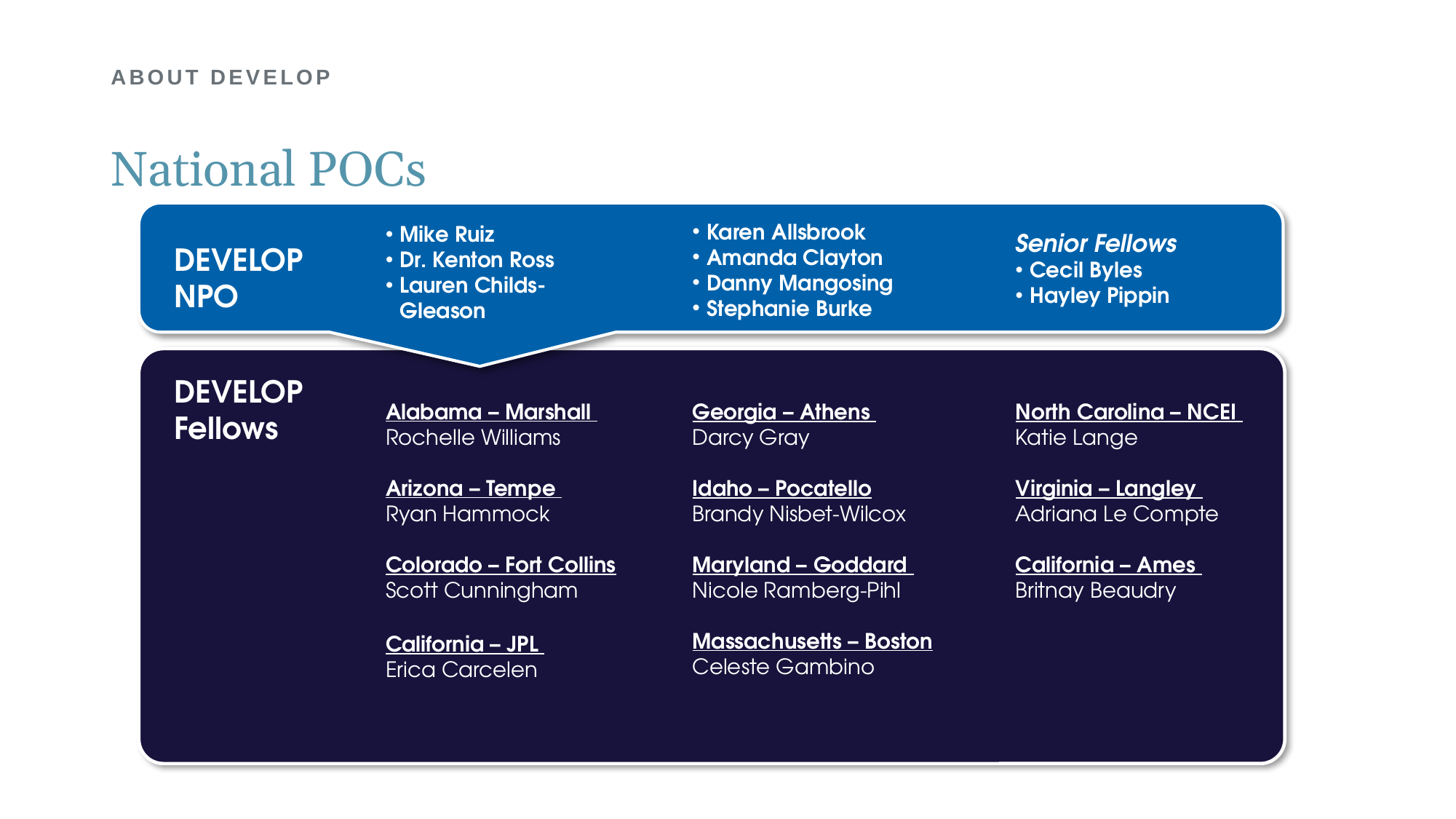

# ABOUT DEVELOP
National POCs

Karen Allsbrook
Amanda Clayton
Danny Mangosing
Stephanie Burke
Georgia – Athens
Darcy Gray

Idaho – Pocatello
Brandy Nisbet-Wilcox

Maryland – Goddard
Nicole Ramberg-Pihl

Massachusetts – Boston
Celeste Gambino
Mike Ruiz
Dr. Kenton Ross
Lauren Childs-Gleason
Alabama – Marshall
Rochelle Williams

Arizona – Tempe
Ryan Hammock
Colorado – Fort Collins
Scott Cunningham
California – JPL
Erica Carcelen

Senior Fellows
Cecil Byles
Hayley Pippin
North Carolina – NCEI
Katie Lange

Virginia – Langley
Adriana Le Compte

California – Ames
Britnay Beaudry

DEVELOP
NPO

DEVELOP Fellows